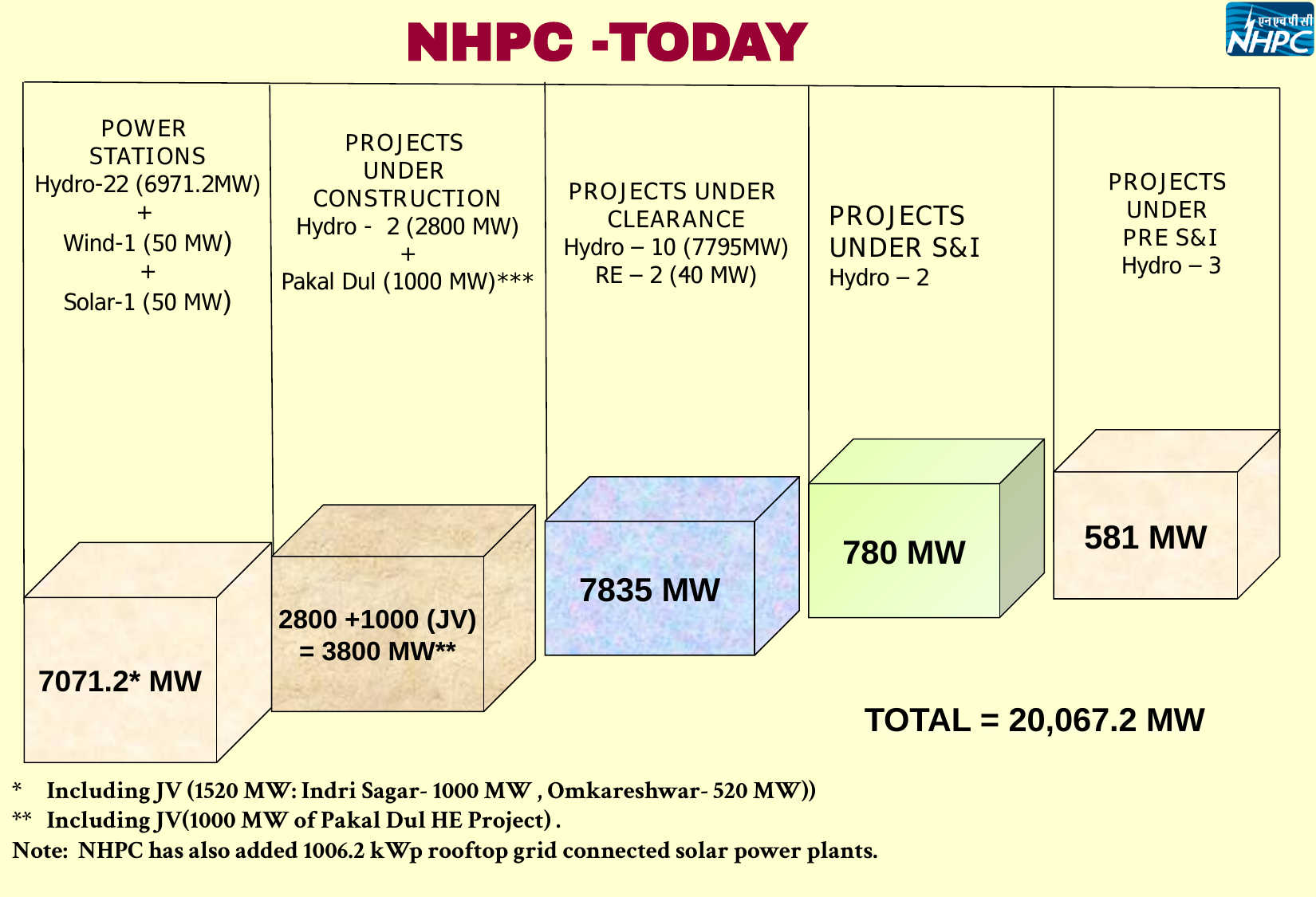

NHPC -TODAY

PROJECTS
UNDER S&I
Hydro – 2
PROJECTS
UNDER
CONSTRUCTION
Hydro -  2 (2800 MW)
+
 Pakal Dul (1000 MW)***

POWER
STATIONS
Hydro-22 (6971.2MW)
+
Wind-1 (50 MW)
+
Solar-1 (50 MW)

PROJECTS
UNDER
PRE S&I
Hydro – 3
PROJECTS UNDER
CLEARANCE
Hydro – 10 (7795MW)
RE – 2 (40 MW)
581 MW
780 MW
7835 MW
2800 +1000 (JV)
= 3800 MW**
7071.2* MW
TOTAL = 20,067.2 MW
*     Including JV (1520 MW: Indri Sagar- 1000 MW , Omkareshwar- 520 MW))
**   Including JV(1000 MW of Pakal Dul HE Project) .
Note:  NHPC has also added 1006.2 kWp rooftop grid connected solar power plants.